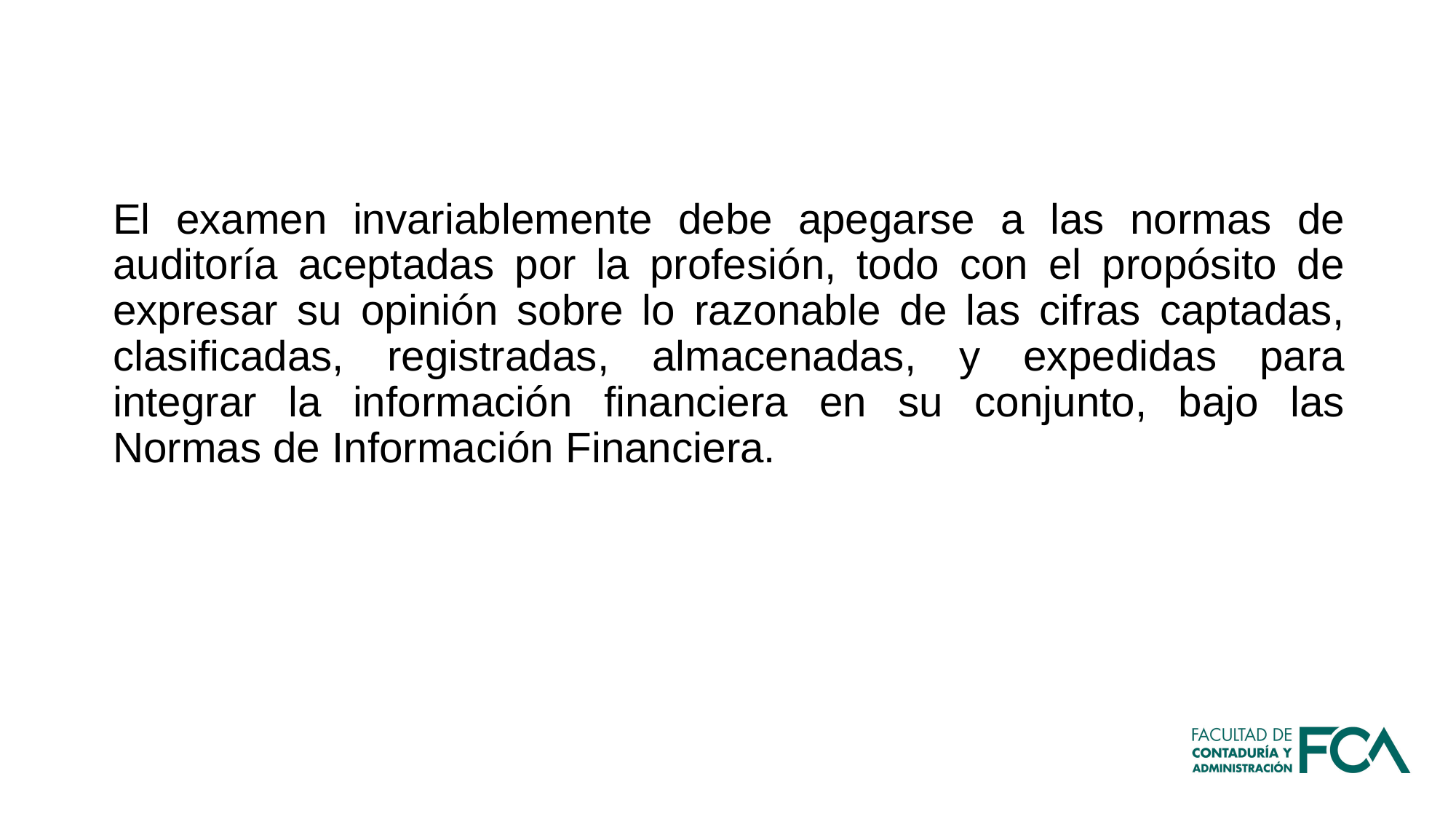

El examen invariablemente debe apegarse a las normas de auditoría aceptadas por la profesión, todo con el propósito de expresar su opinión sobre lo razonable de las cifras captadas, clasificadas, registradas, almacenadas, y expedidas para integrar la información financiera en su conjunto, bajo las Normas de Información Financiera.